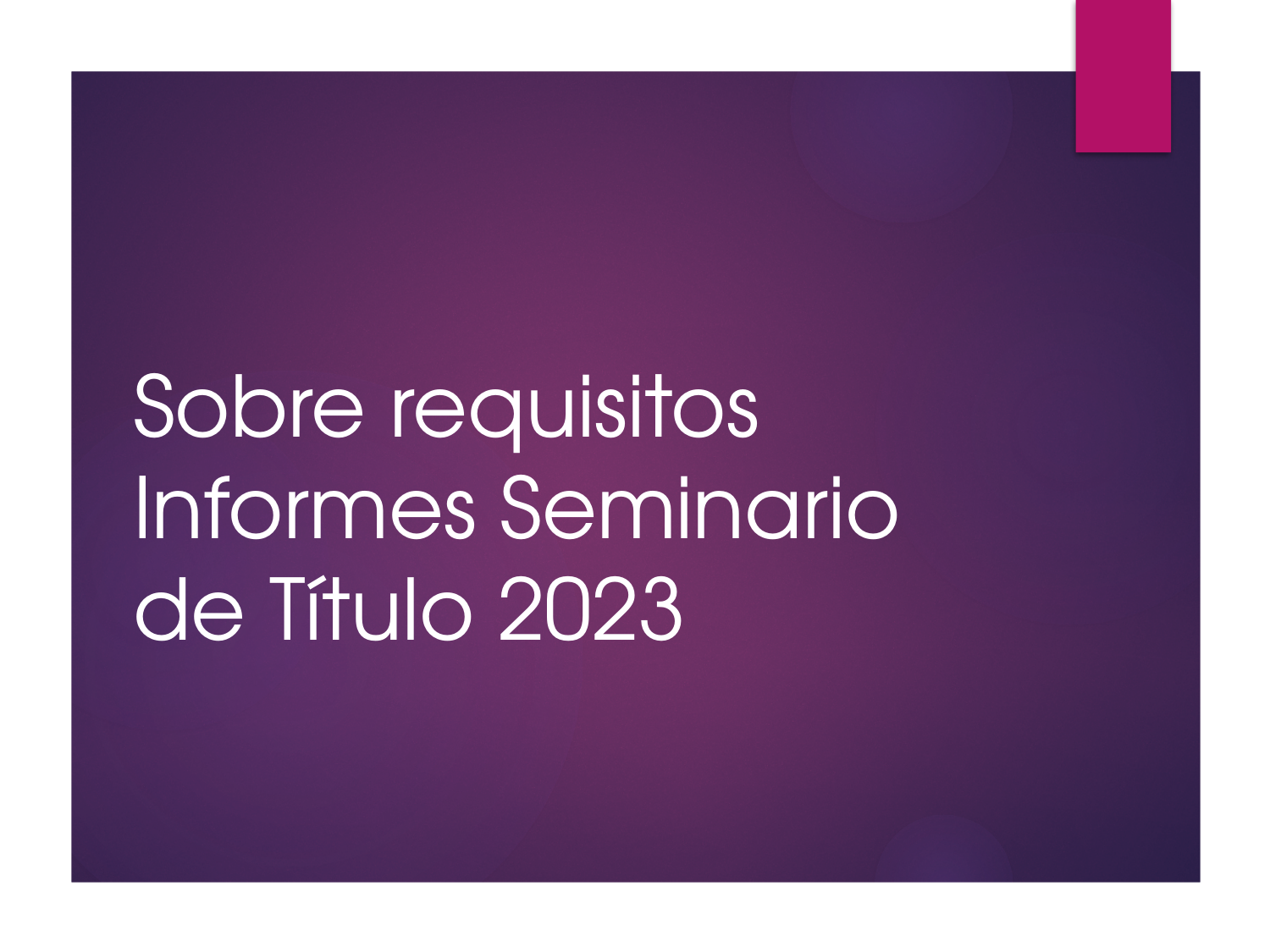

# Sobre requisitos Informes Seminario de Título 2023